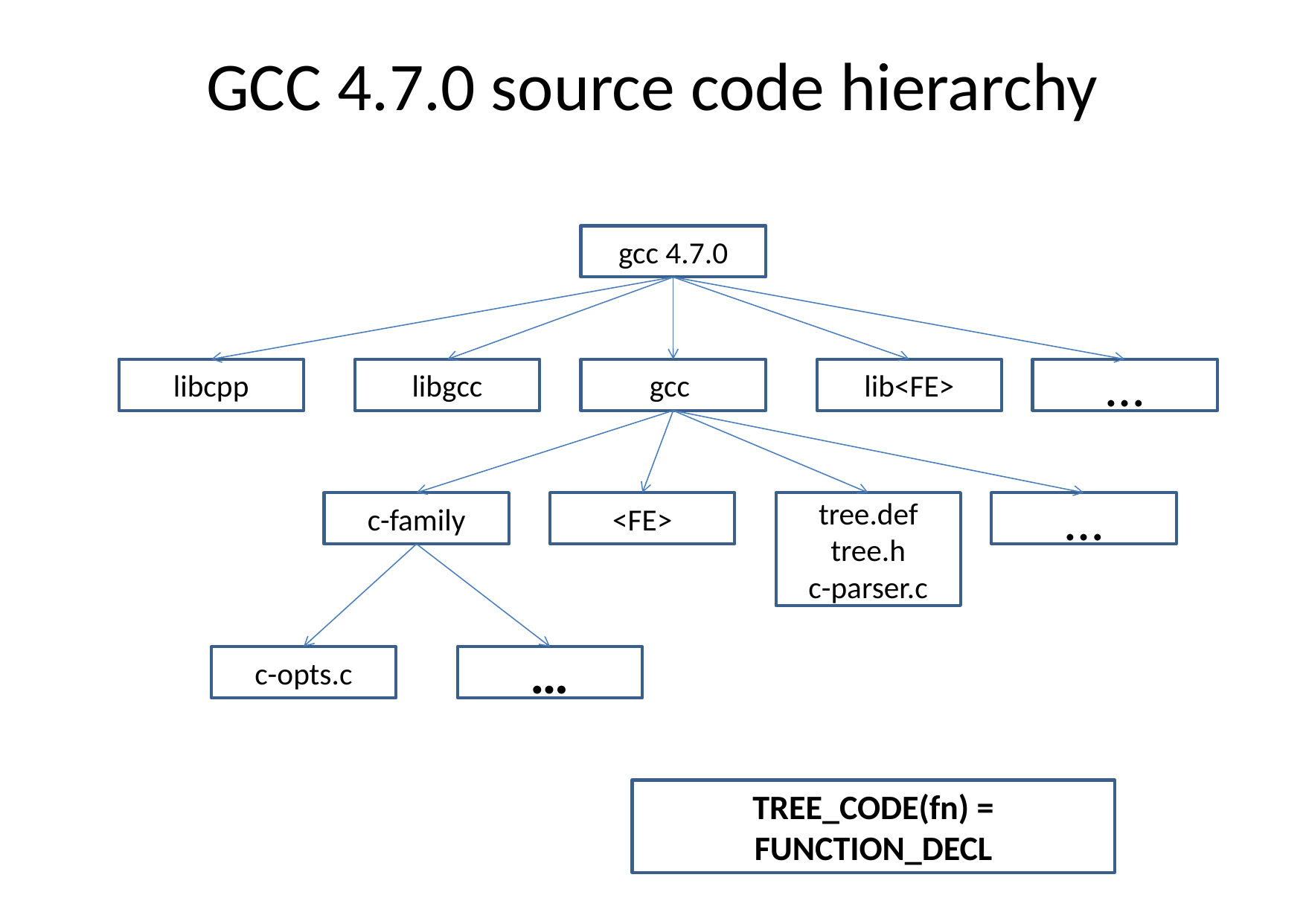

# GCC 4.7.0 source code hierarchy
gcc 4.7.0
libcpp
libgcc
gcc
lib<FE>
…
c-family
<FE>
tree.def
tree.h
c-parser.c
…
c-opts.c
…
TREE_CODE(fn) = FUNCTION_DECL